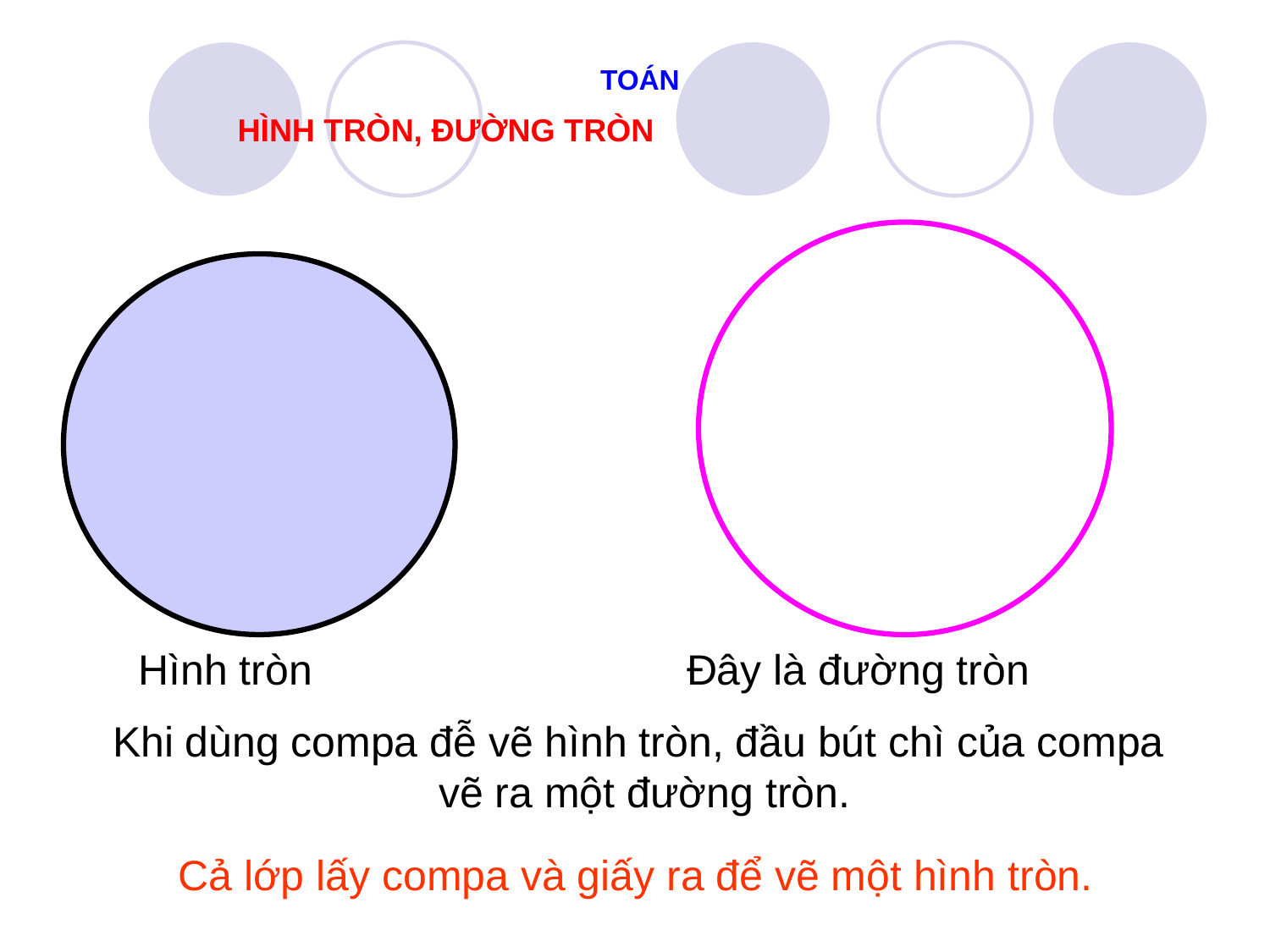

TOÁN
HÌNH TRÒN, ĐƯỜNG TRÒN

Hình tròn
Đây là đường tròn
Khi dùng compa đễ vẽ hình tròn, đầu bút chì của compa
vẽ ra một đường tròn.

Cả lớp lấy compa và giấy ra để vẽ một hình tròn.